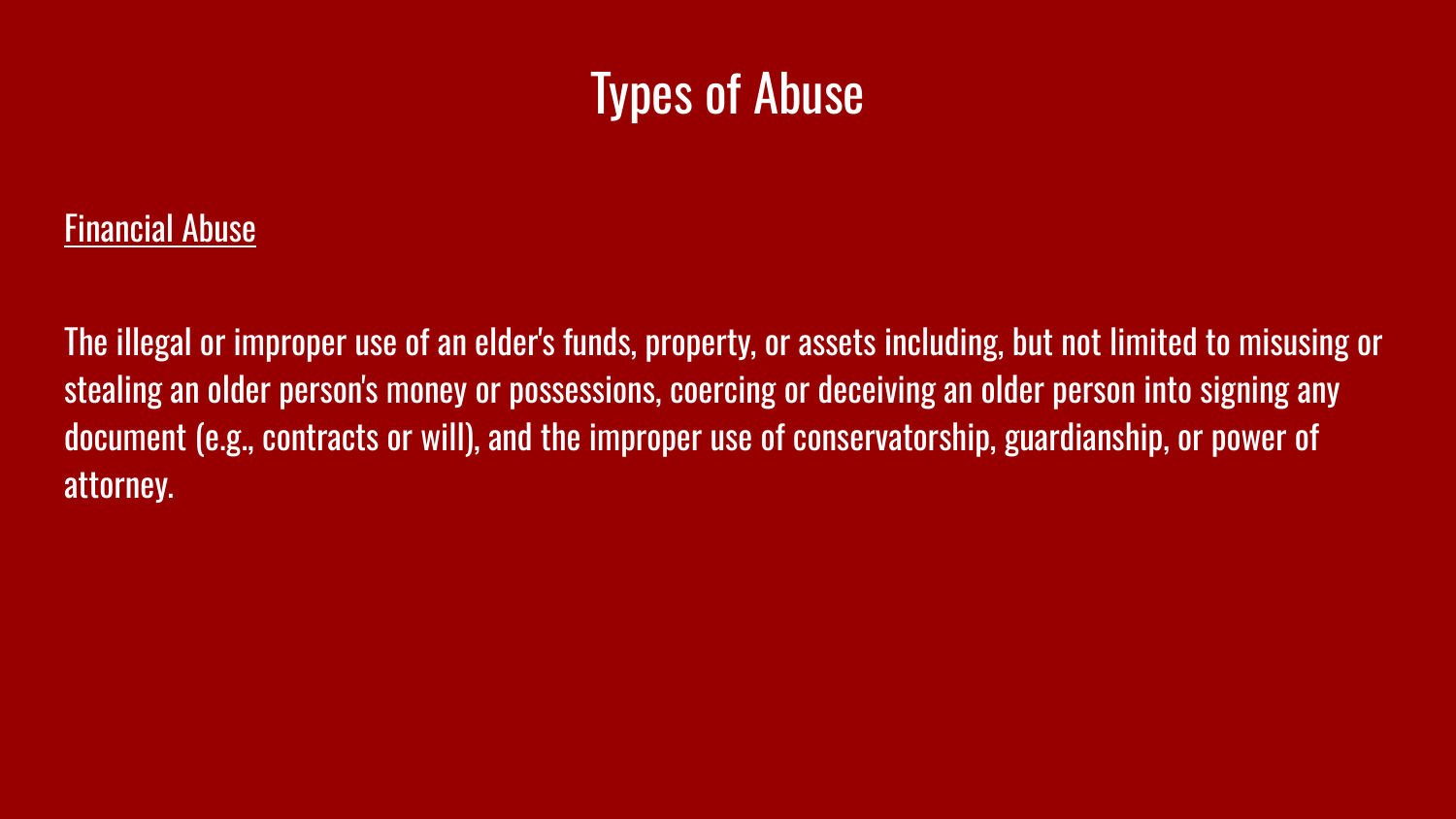

# Types of Abuse

Financial Abuse
The illegal or improper use of an elder's funds, property, or assets including, but not limited to misusing or stealing an older person's money or possessions, coercing or deceiving an older person into signing any document (e.g., contracts or will), and the improper use of conservatorship, guardianship, or power of attorney.